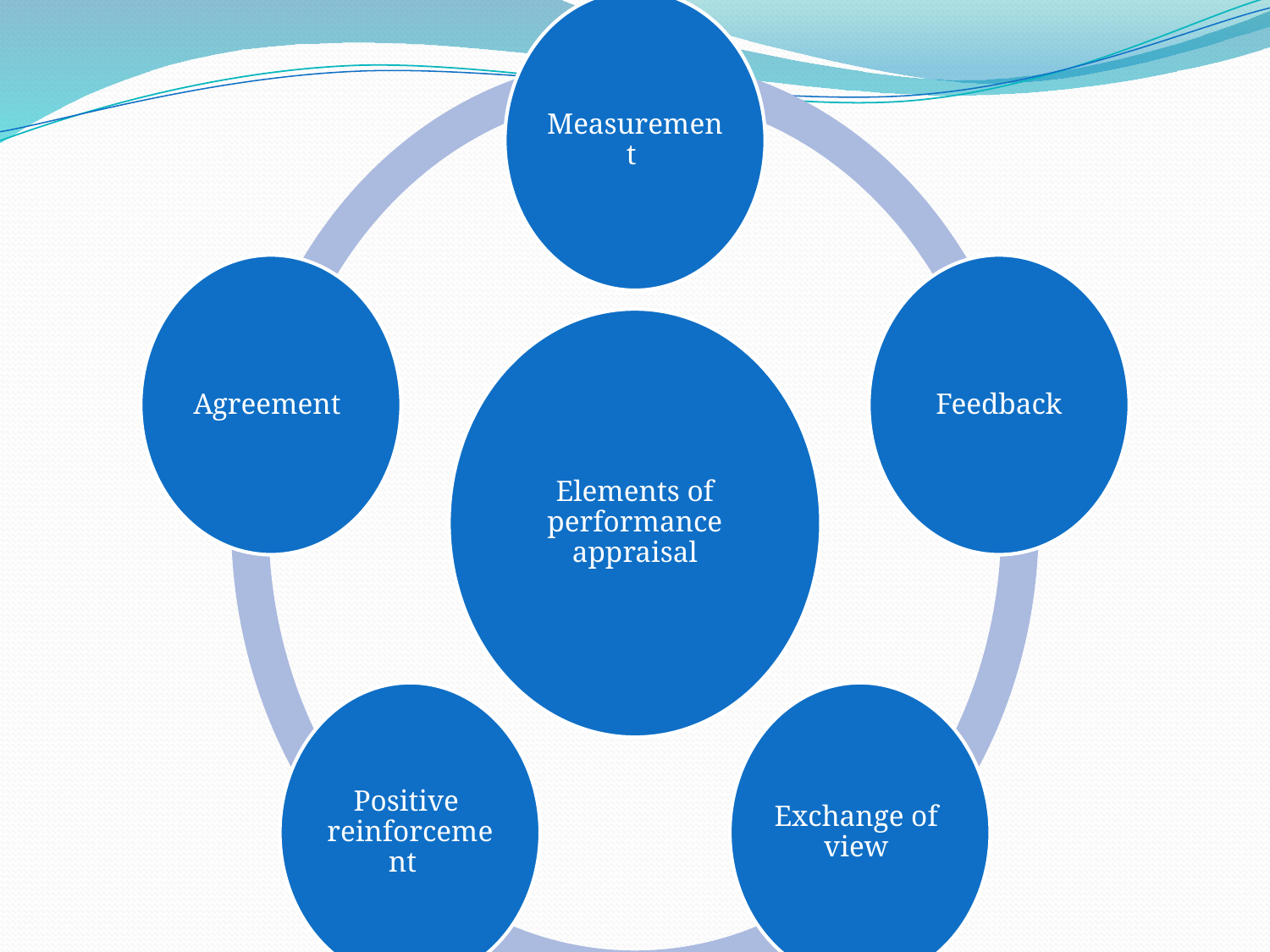

Elements of performance appraisal
Measurement
Feedback
Exchange of  view
Positive  reinforcement
Agreement